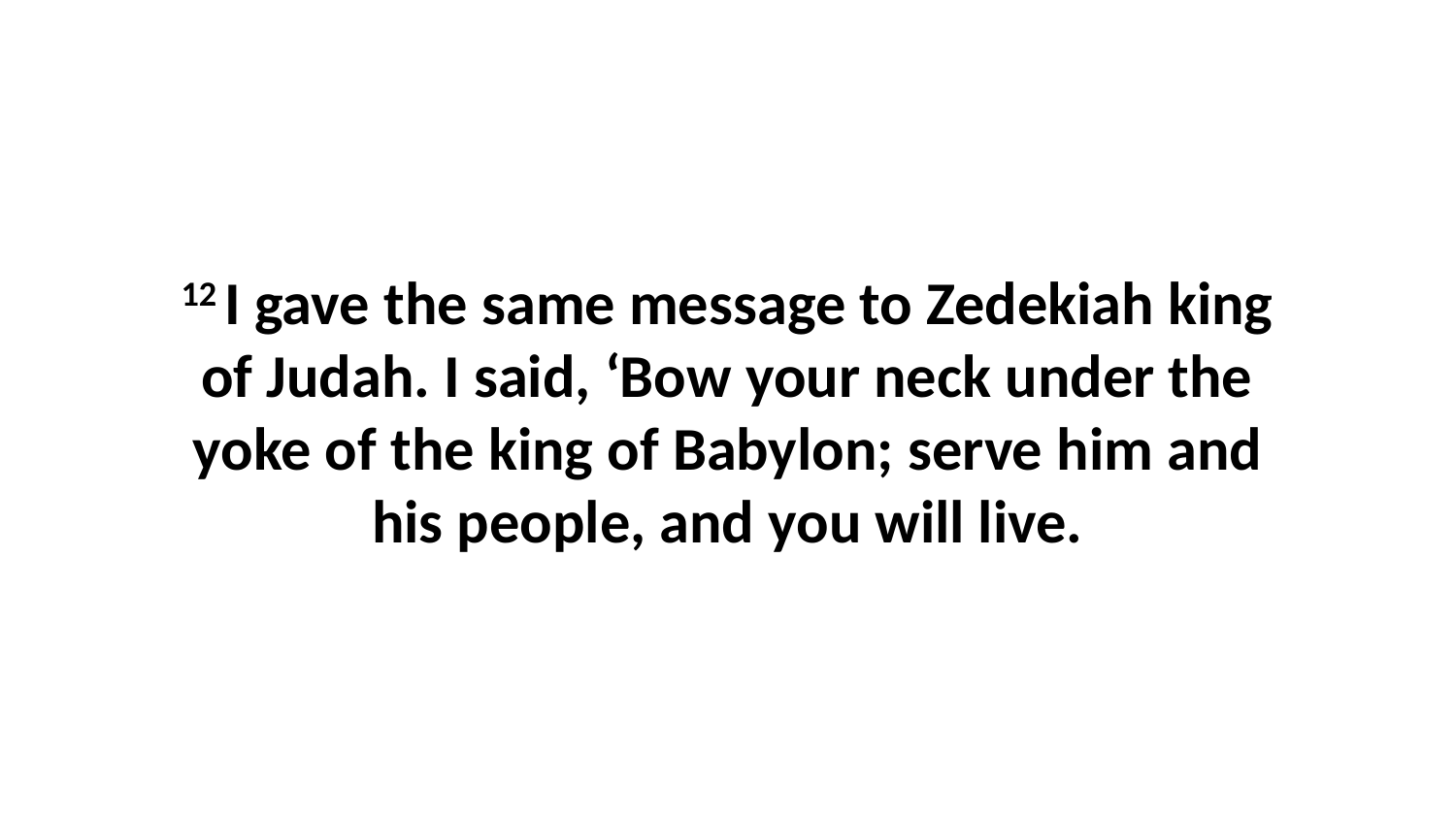

12 I gave the same message to Zedekiah king of Judah. I said, ‘Bow your neck under the yoke of the king of Babylon; serve him and his people, and you will live.